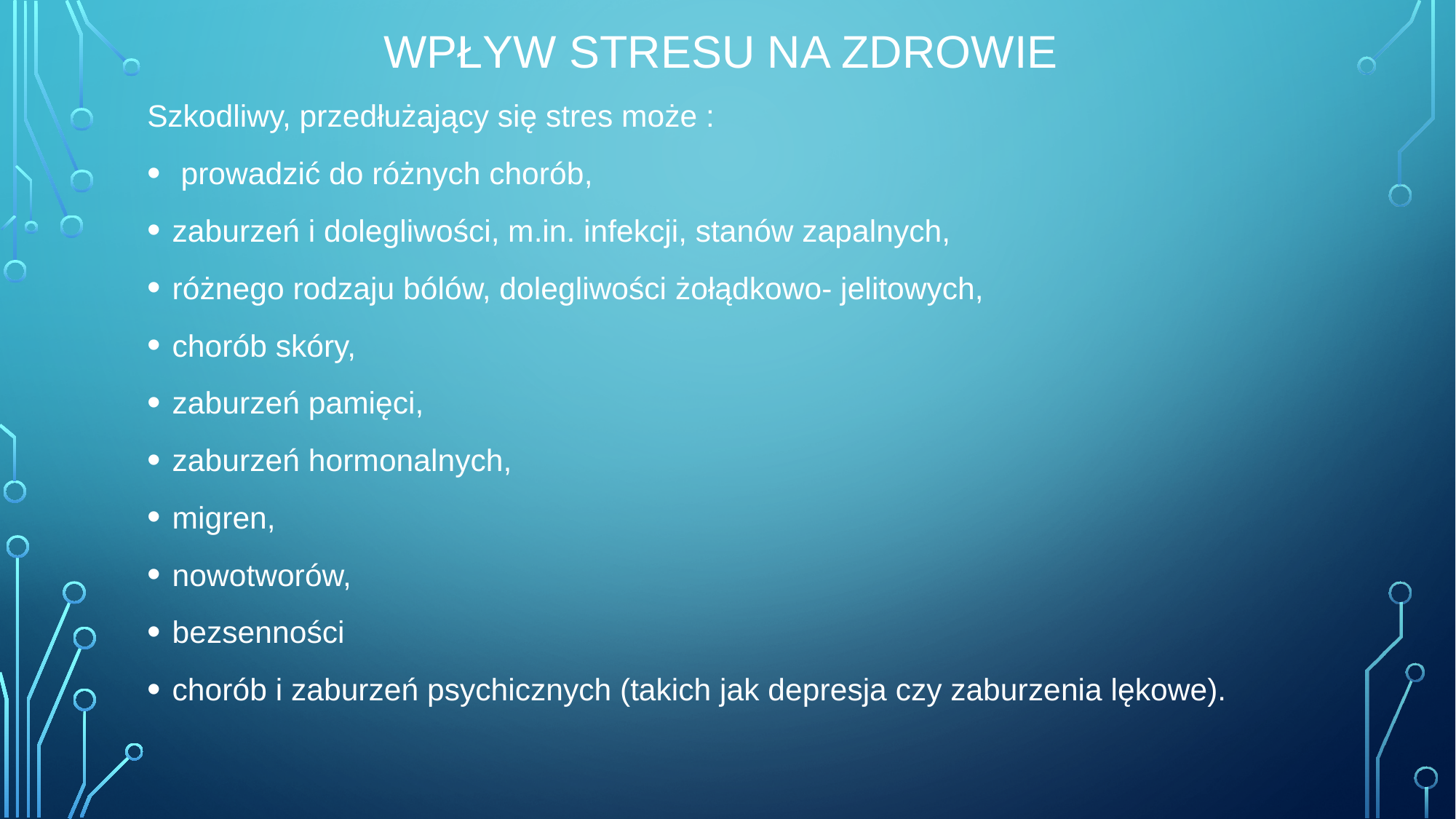

# Wpływ stresu na zdrowie
Szkodliwy, przedłużający się stres może :
 prowadzić do różnych chorób,
zaburzeń i dolegliwości, m.in. infekcji, stanów zapalnych,
różnego rodzaju bólów, dolegliwości żołądkowo- jelitowych,
chorób skóry,
zaburzeń pamięci,
zaburzeń hormonalnych,
migren,
nowotworów,
bezsenności
chorób i zaburzeń psychicznych (takich jak depresja czy zaburzenia lękowe).